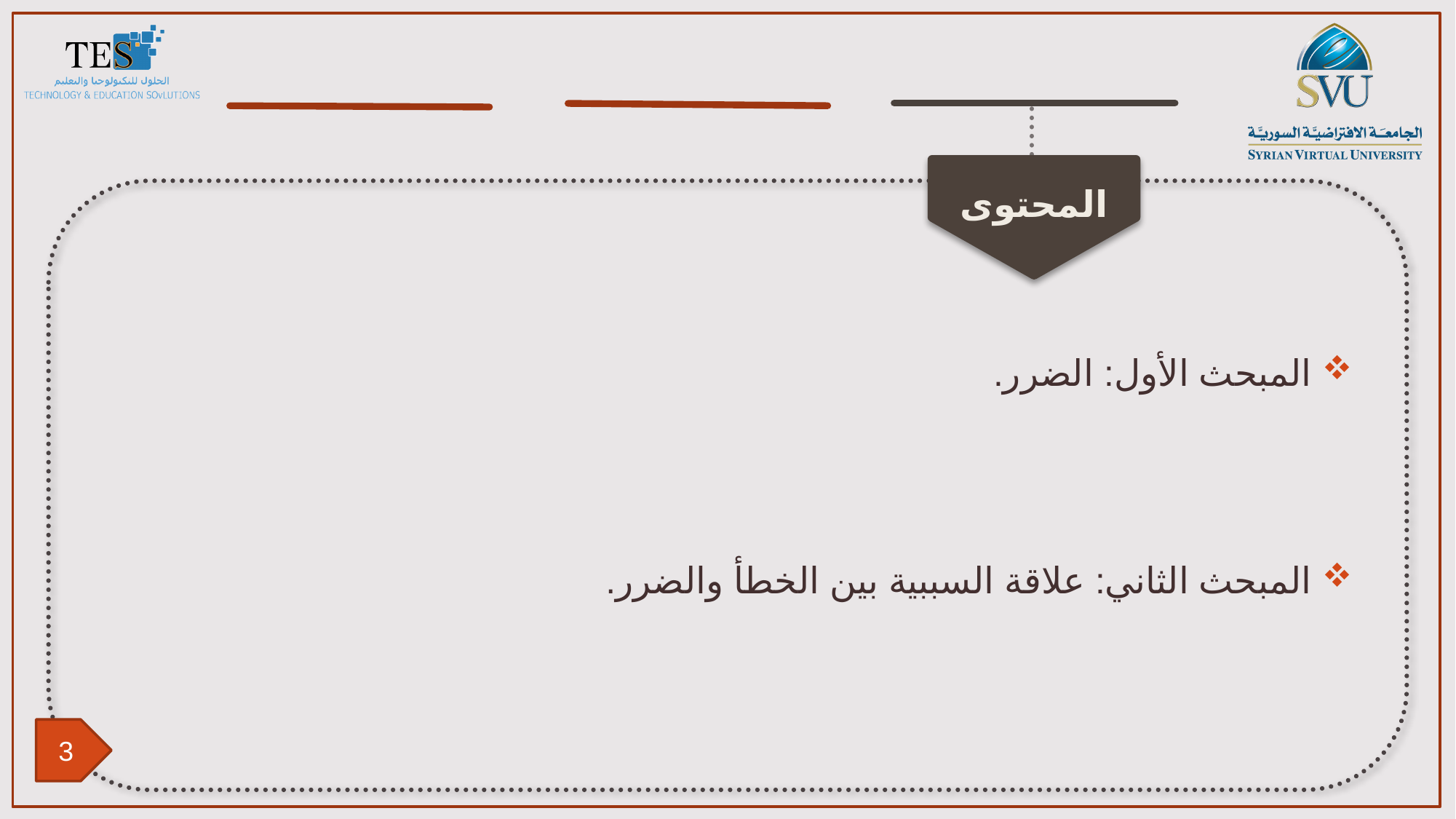

المبحث الأول: الضرر.

المبحث الثاني: علاقة السببية بين الخطأ والضرر.